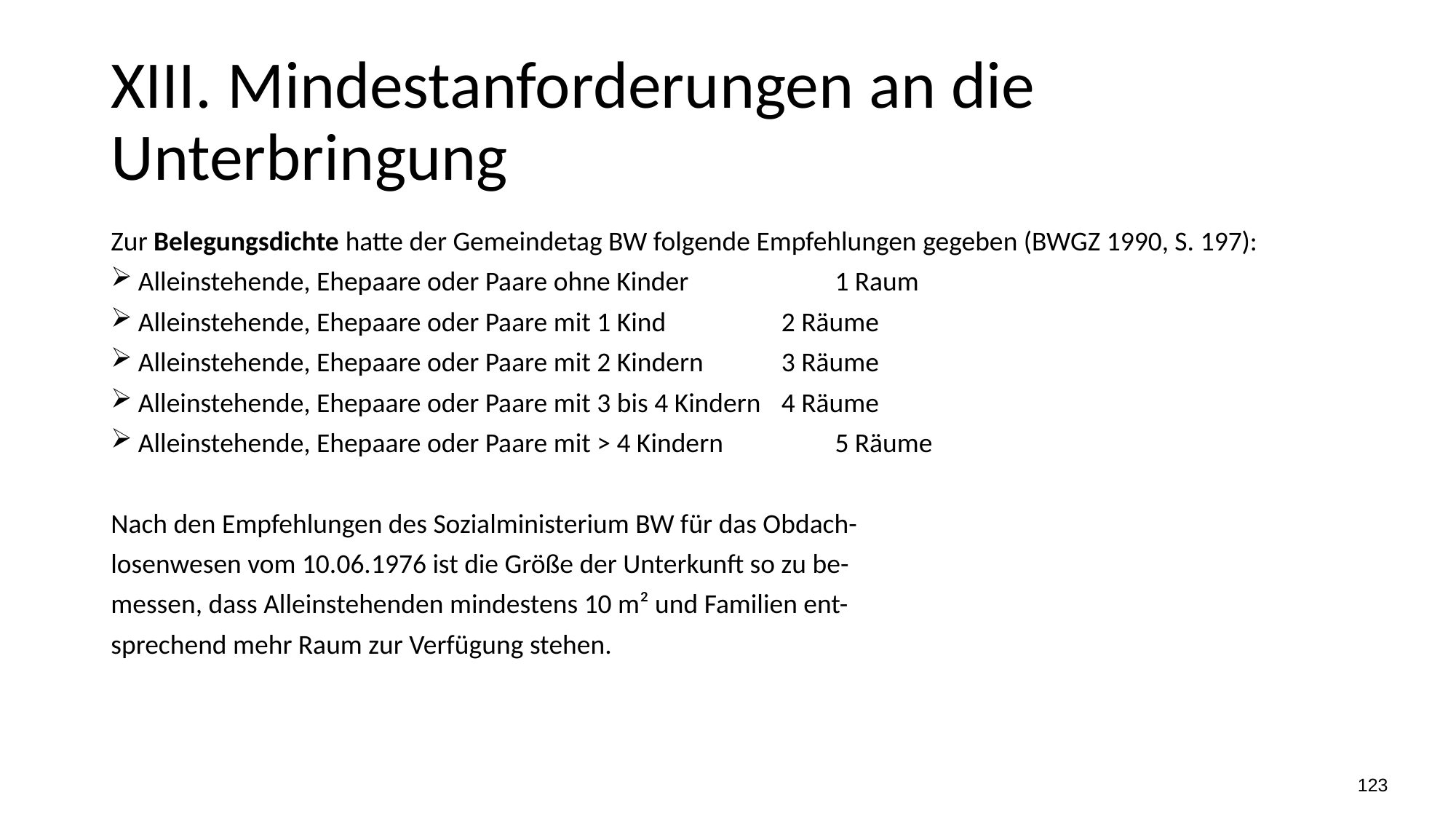

# XIII. Mindestanforderungen an die Unterbringung
Zur Belegungsdichte hatte der Gemeindetag BW folgende Empfehlungen gegeben (BWGZ 1990, S. 197):
Alleinstehende, Ehepaare oder Paare ohne Kinder	        		1 Raum
Alleinstehende, Ehepaare oder Paare mit 1 Kind 	         	2 Räume
Alleinstehende, Ehepaare oder Paare mit 2 Kindern	        	3 Räume
Alleinstehende, Ehepaare oder Paare mit 3 bis 4 Kindern	4 Räume
Alleinstehende, Ehepaare oder Paare mit > 4 Kindern           	5 Räume

Nach den Empfehlungen des Sozialministerium BW für das Obdach-
losenwesen vom 10.06.1976 ist die Größe der Unterkunft so zu be-
messen, dass Alleinstehenden mindestens 10 m² und Familien ent-
sprechend mehr Raum zur Verfügung stehen.

123